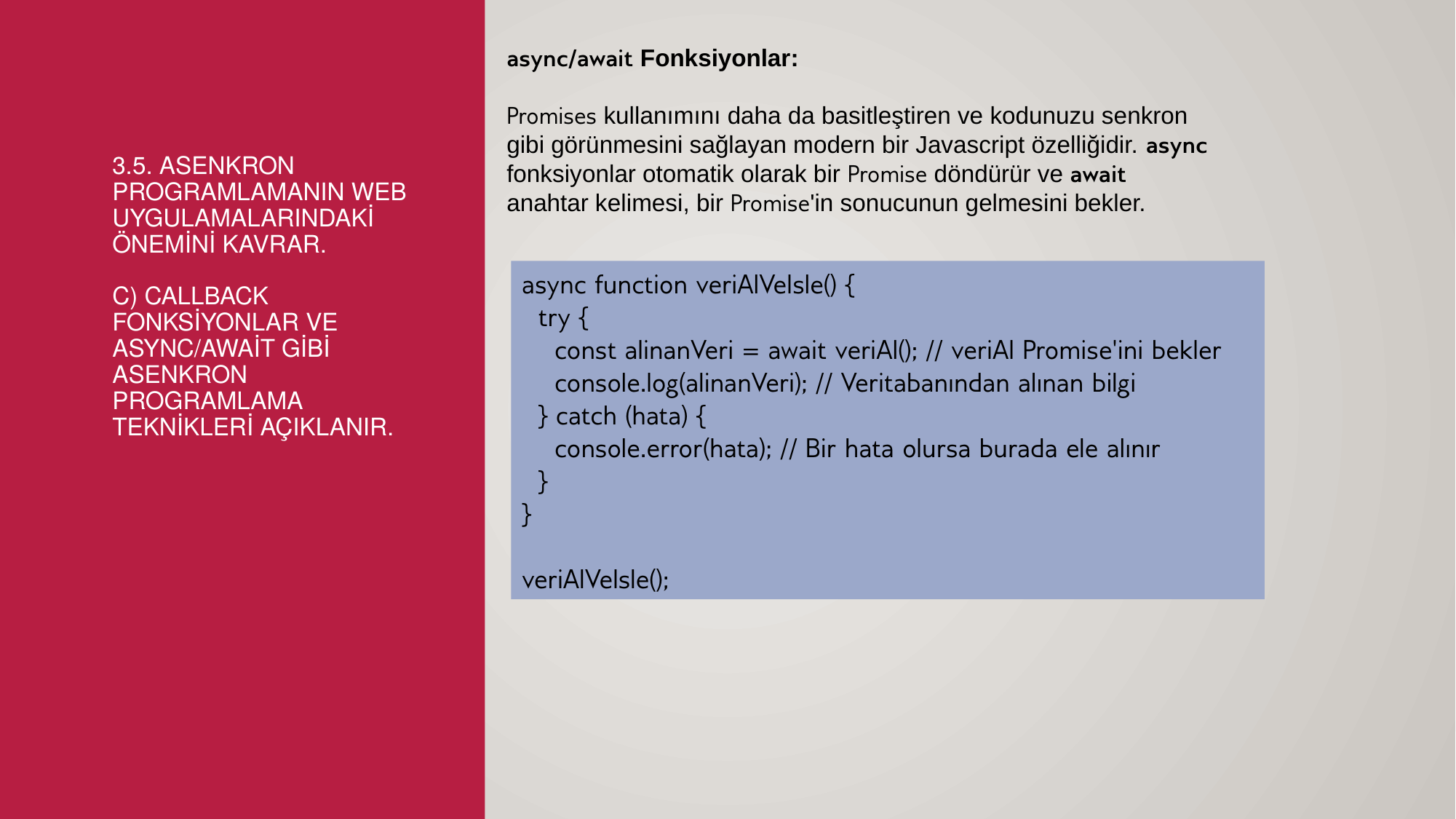

async/await Fonksiyonlar:

Promises kullanımını daha da basitleştiren ve kodunuzu senkron gibi görünmesini sağlayan modern bir Javascript özelliğidir. async fonksiyonlar otomatik olarak bir Promise döndürür ve await anahtar kelimesi, bir Promise'in sonucunun gelmesini bekler.

# 3.5. Asenkron programlamanın web uygulamalarındaki önemini kavrar. c) Callback fonksiyonlar ve async/await gibi asenkron programlama teknikleri açıklanır.
async function veriAlVeIsle() {
  try {
    const alinanVeri = await veriAl(); // veriAl Promise'ini bekler
    console.log(alinanVeri); // Veritabanından alınan bilgi
  } catch (hata) {
    console.error(hata); // Bir hata olursa burada ele alınır
  }
}

veriAlVeIsle();